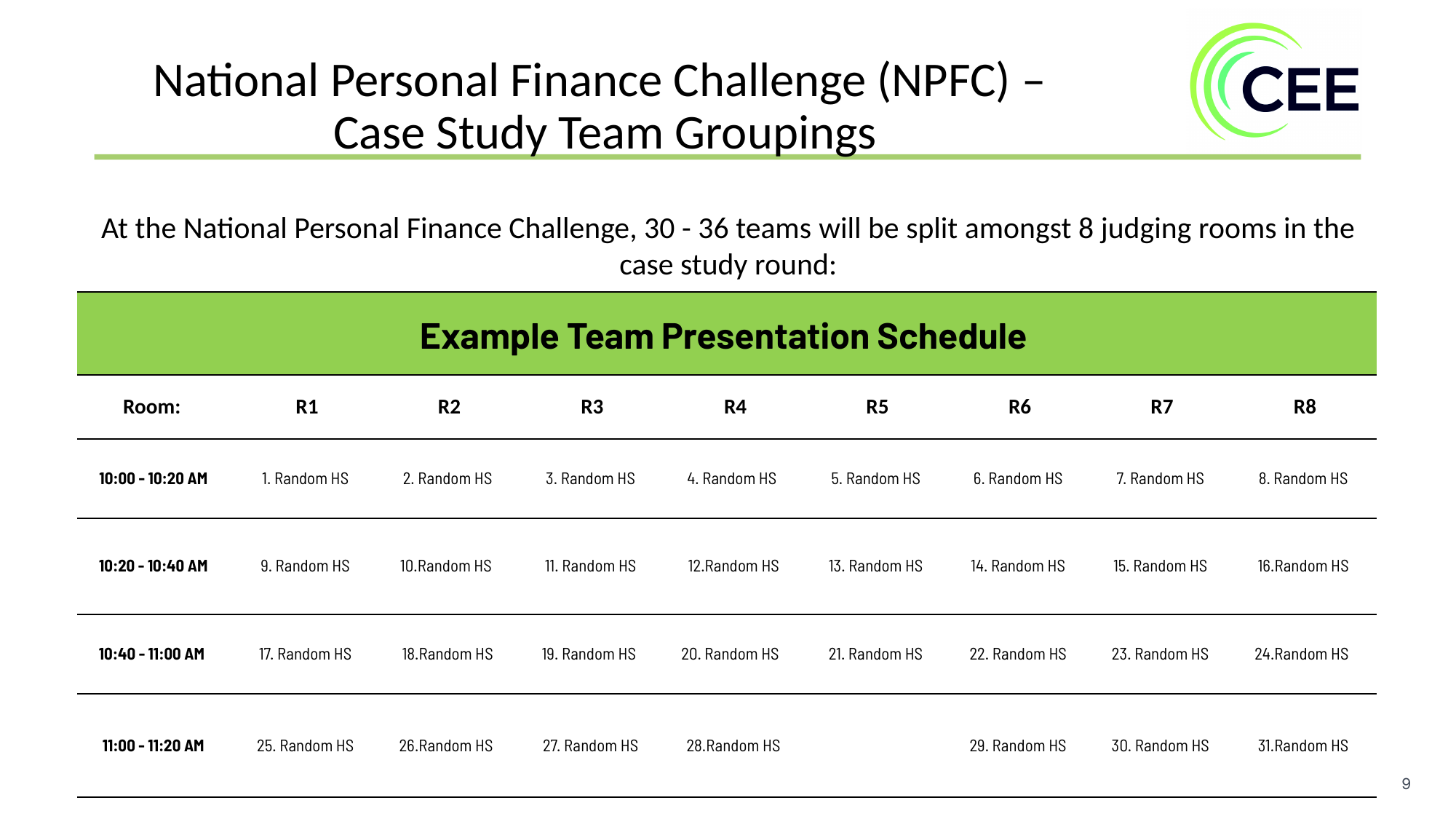

National Personal Finance Challenge (NPFC) –
Case Study Team Groupings

At the National Personal Finance Challenge, 30 - 36 teams will be split amongst 8 judging rooms in the case study round:

| Example Team Presentation Schedule |  |  |  |  |  |  |  |  |
| --- | --- | --- | --- | --- | --- | --- | --- | --- |
| Room: | R1 | R2 | R3 | R4 | R5 | R6 | R7 | R8 |
| 10:00 - 10:20 AM | 1. Random HS | 2. Random HS | 3. Random HS | 4. Random HS | 5. Random HS | 6. Random HS | 7. Random HS | 8. Random HS |
| 10:20 - 10:40 AM | 9. Random HS | 10.Random HS | 11. Random HS | 12.Random HS | 13. Random HS | 14. Random HS | 15. Random HS | 16.Random HS |
| 10:40 - 11:00 AM | 17. Random HS | 18.Random HS | 19. Random HS | 20. Random HS | 21. Random HS | 22. Random HS | 23. Random HS | 24.Random HS |
| 11:00 - 11:20 AM | 25. Random HS | 26.Random HS | 27. Random HS | 28.Random HS |  | 29. Random HS | 30. Random HS | 31.Random HS |
9